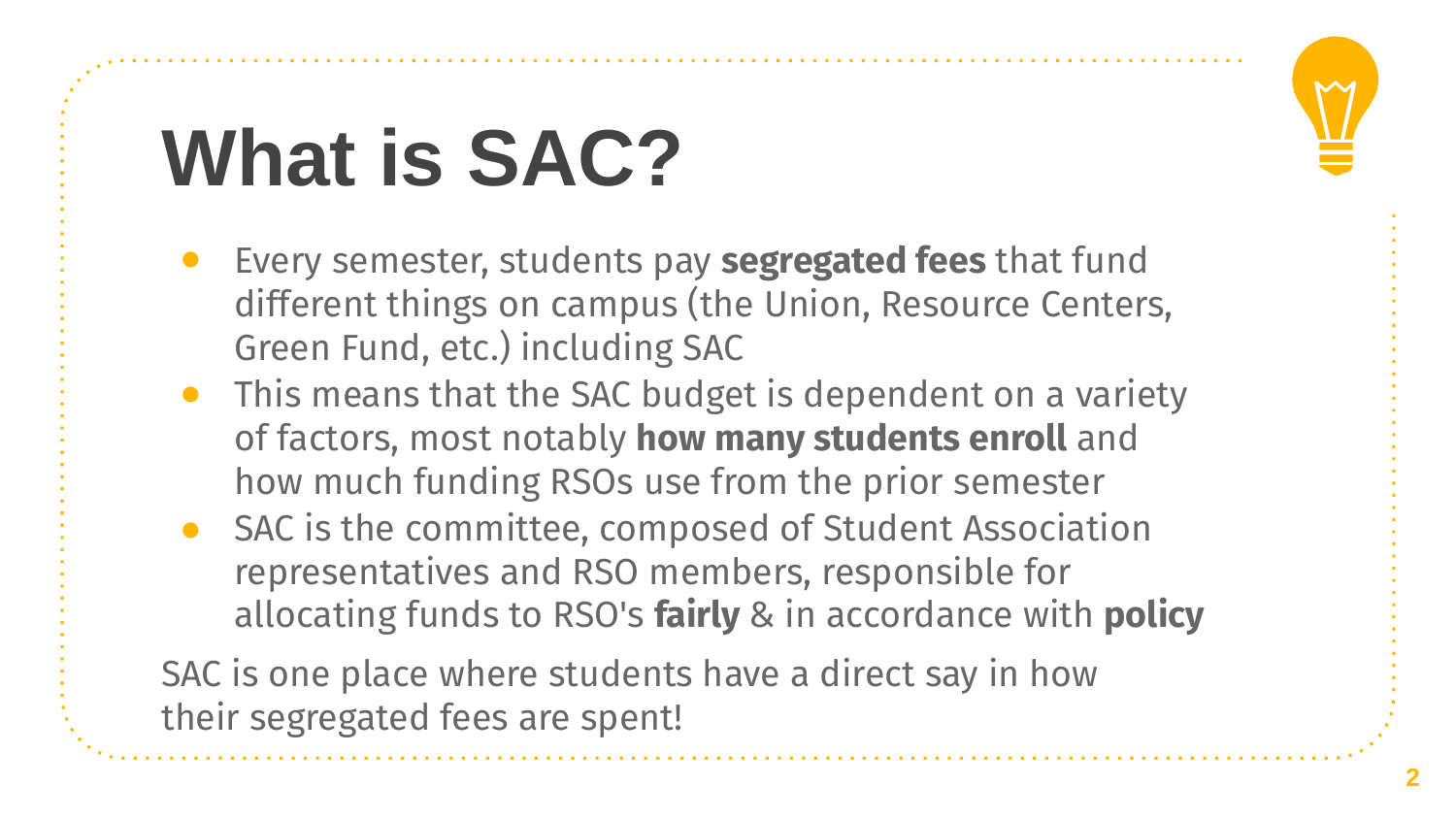

# What is SAC?
Every semester, students pay segregated fees that fund  different things on campus (the Union, Resource Centers,  Green Fund, etc.) including SAC
This means that the SAC budget is dependent on a variety  of factors, most notably how many students enroll and  how much funding RSOs use from the prior semester
SAC is the committee, composed of Student Association  representatives and RSO members, responsible for  allocating funds to RSO's fairly & in accordance with policy
SAC is one place where students have a direct say in how  their segregated fees are spent!
2